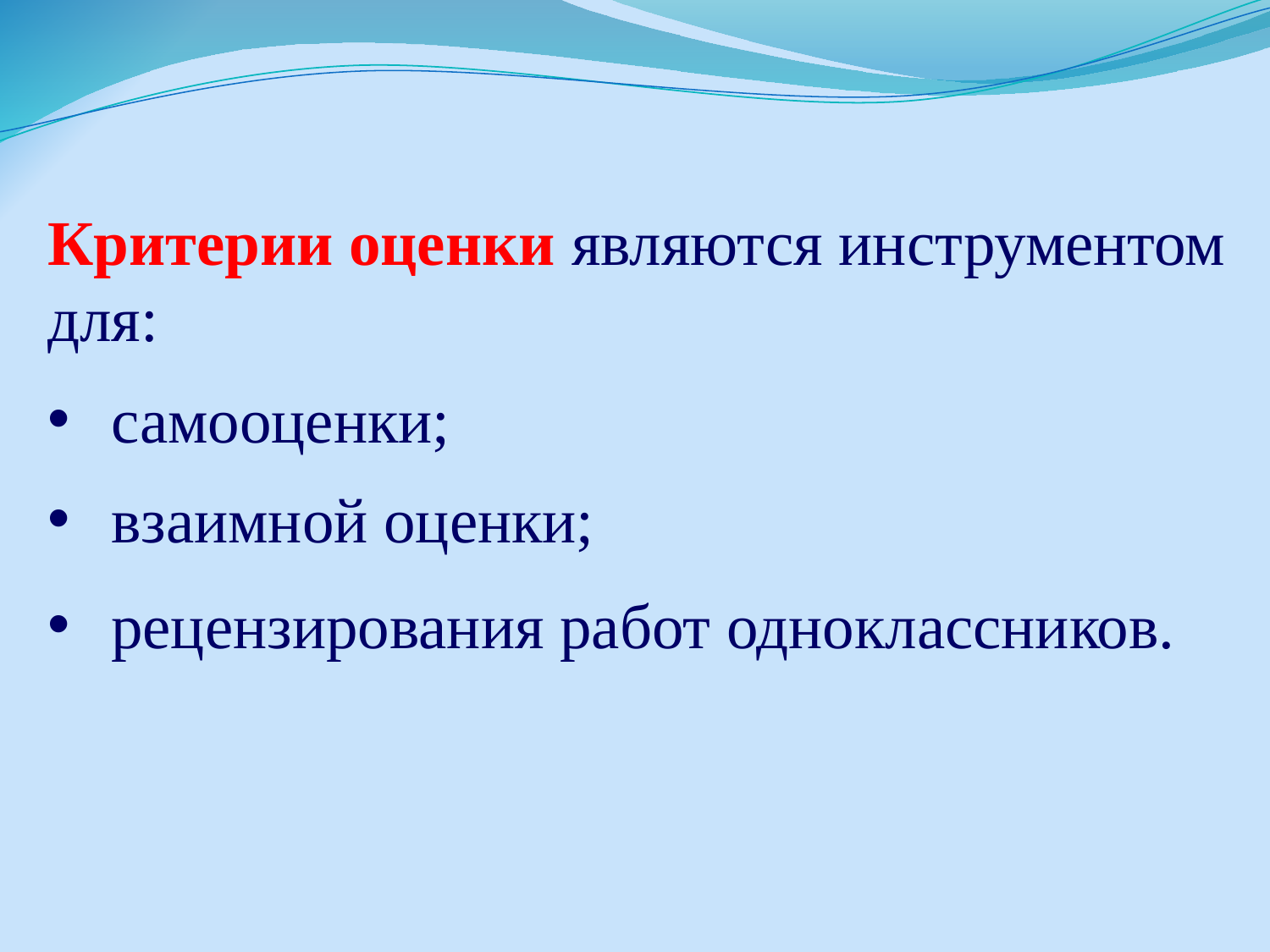

Критерии оценки являются инструментом для:

самооценки;

взаимной оценки;

рецензирования работ одноклассников.